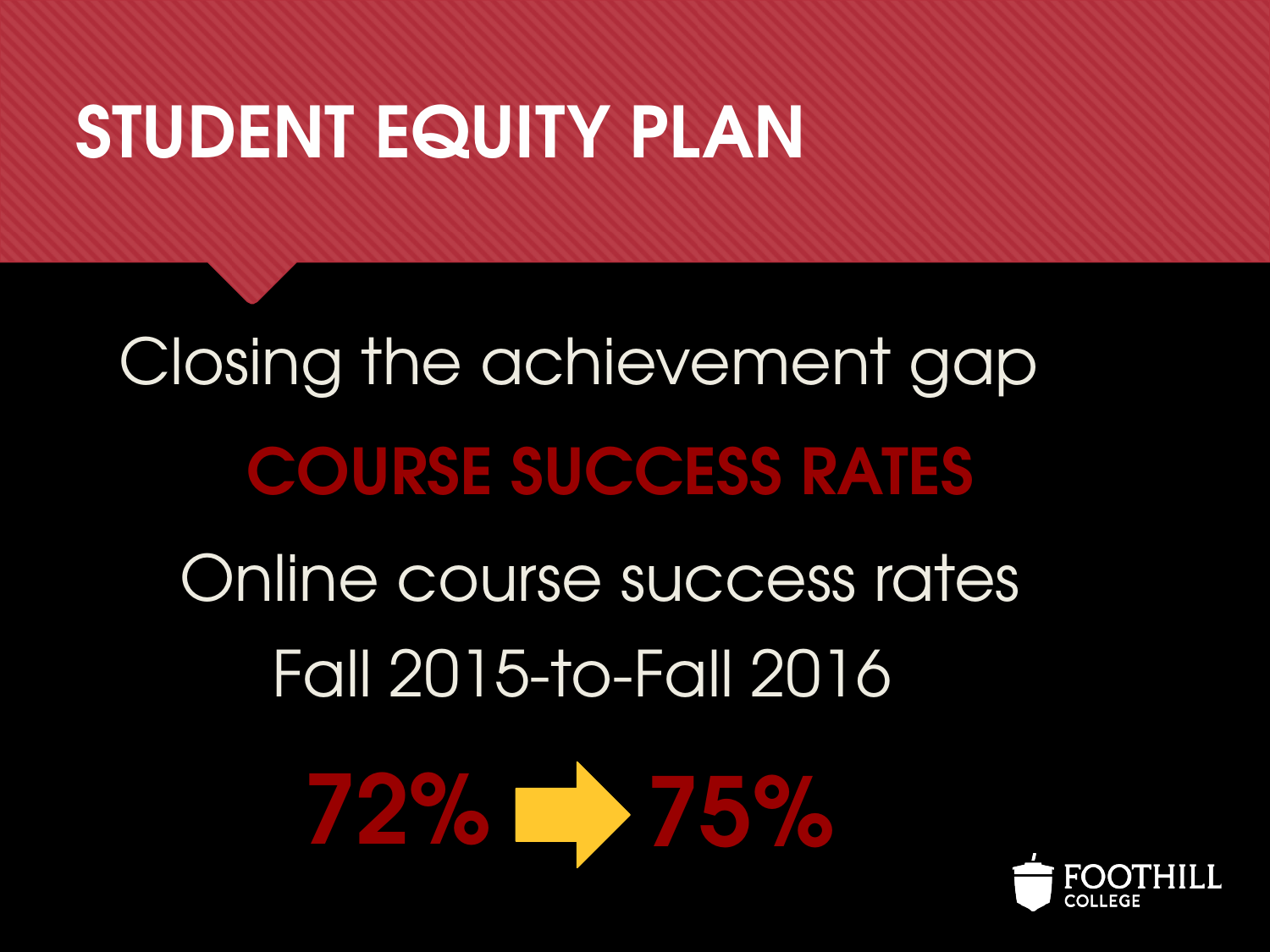

# STUDENT EQUITY PLAN
Closing the achievement gap
COURSE SUCCESS RATES
Online course success rates
Fall 2015-to-Fall 2016
72%
75%